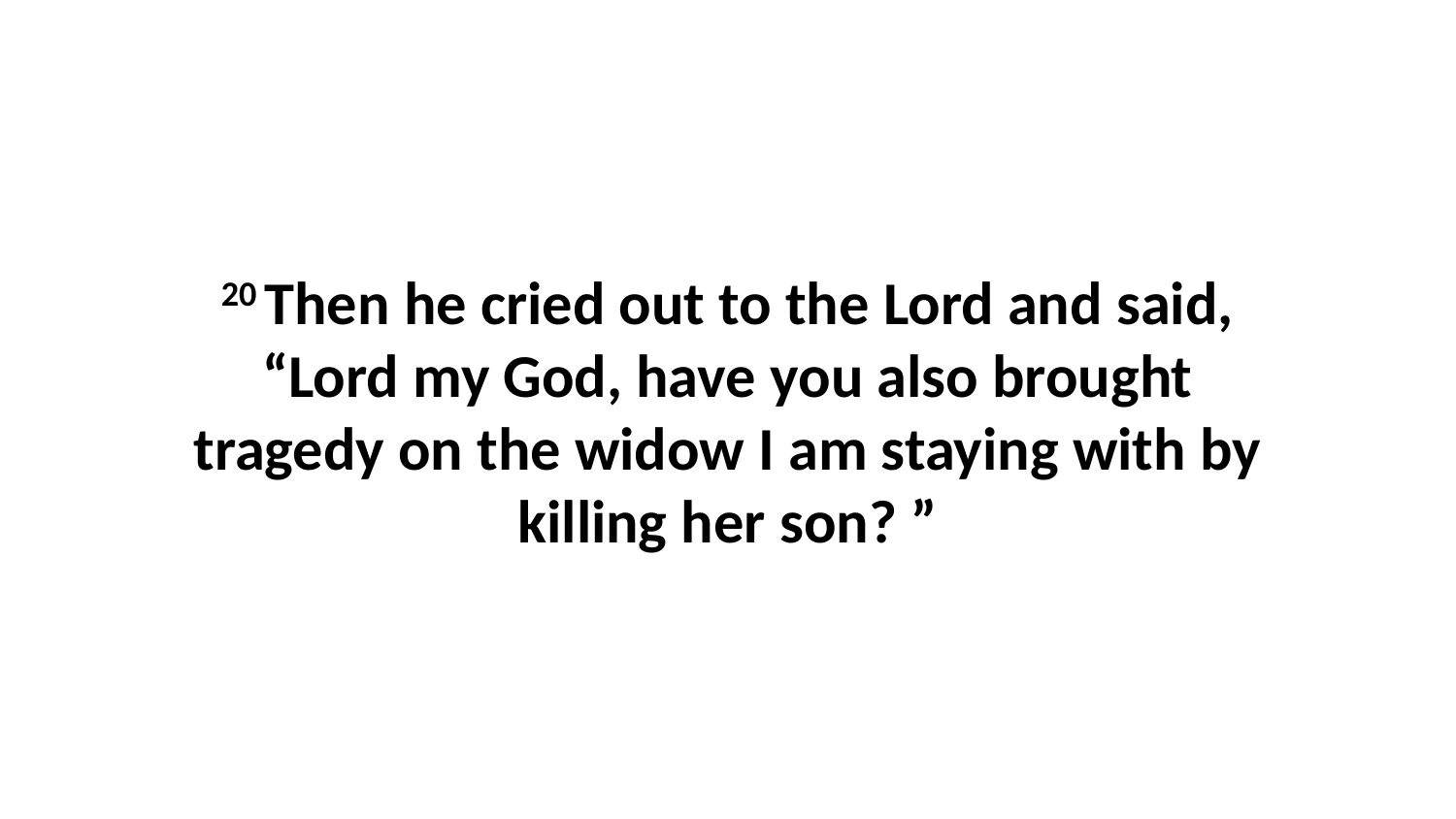

20 Then he cried out to the Lord and said, “Lord my God, have you also brought tragedy on the widow I am staying with by killing her son? ”